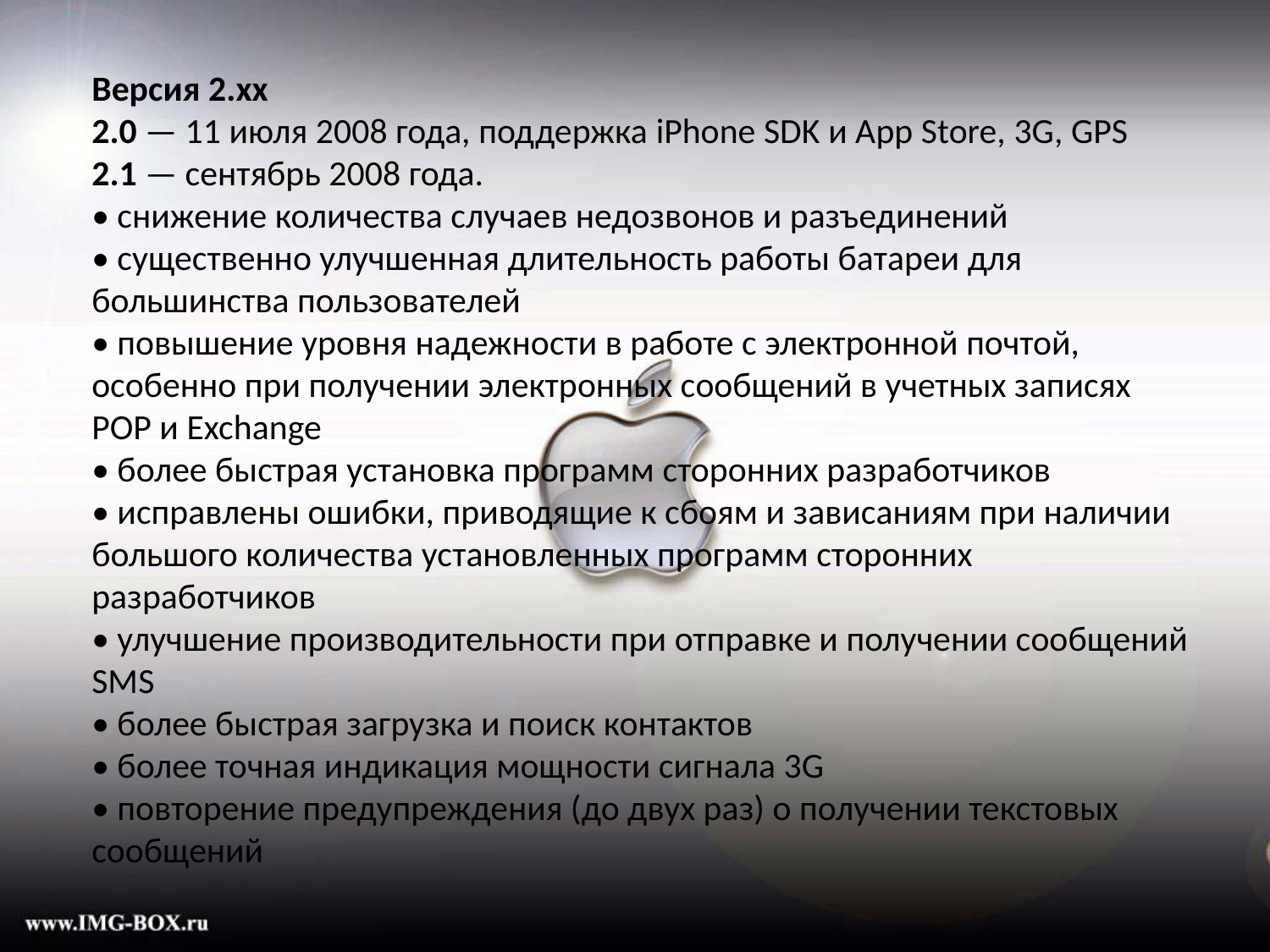

Версия 2.xx
2.0 — 11 июля 2008 года, поддержка iPhone SDK и App Store, 3G, GPS
2.1 — сентябрь 2008 года.
• снижение количества случаев недозвонов и разъединений
• существенно улучшенная длительность работы батареи для большинства пользователей
• повышение уровня надежности в работе с электронной почтой, особенно при получении электронных сообщений в учетных записях POP и Exchange
• более быстрая установка программ сторонних разработчиков
• исправлены ошибки, приводящие к сбоям и зависаниям при наличии большого количества установленных программ сторонних разработчиков
• улучшение производительности при отправке и получении сообщений SMS
• более быстрая загрузка и поиск контактов
• более точная индикация мощности сигнала 3G
• повторение предупреждения (до двух раз) о получении текстовых сообщений